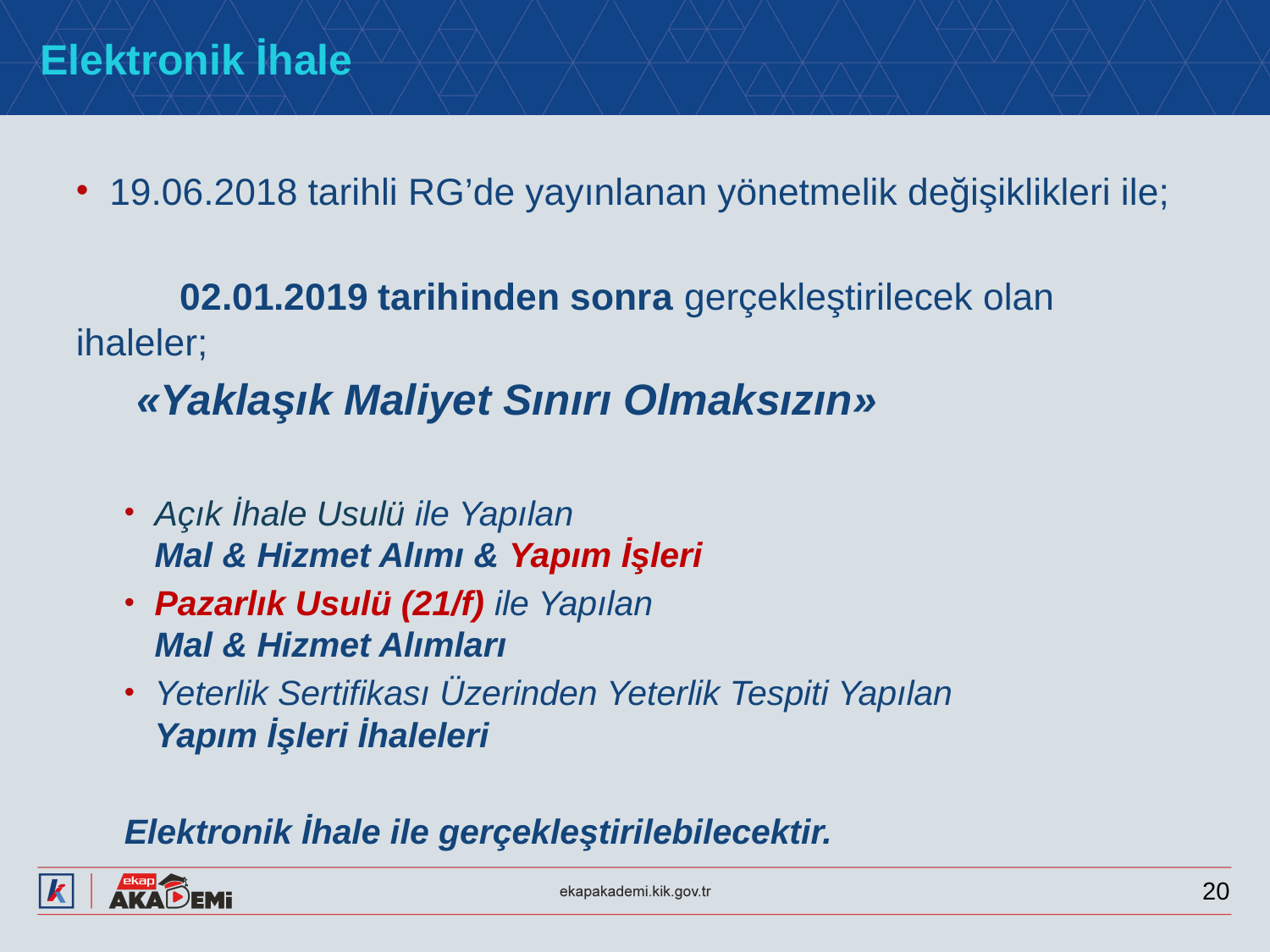

# Elektronik İhale
19.06.2018 tarihli RG’de yayınlanan yönetmelik değişiklikleri ile;

	02.01.2019 tarihinden sonra gerçekleştirilecek olan ihaleler;
     «Yaklaşık Maliyet Sınırı Olmaksızın»

Açık İhale Usulü ile Yapılan
Mal & Hizmet Alımı & Yapım İşleri
Pazarlık Usulü (21/f) ile Yapılan
Mal & Hizmet Alımları
Yeterlik Sertifikası Üzerinden Yeterlik Tespiti Yapılan
Yapım İşleri İhaleleri

Elektronik İhale ile gerçekleştirilebilecektir.

20